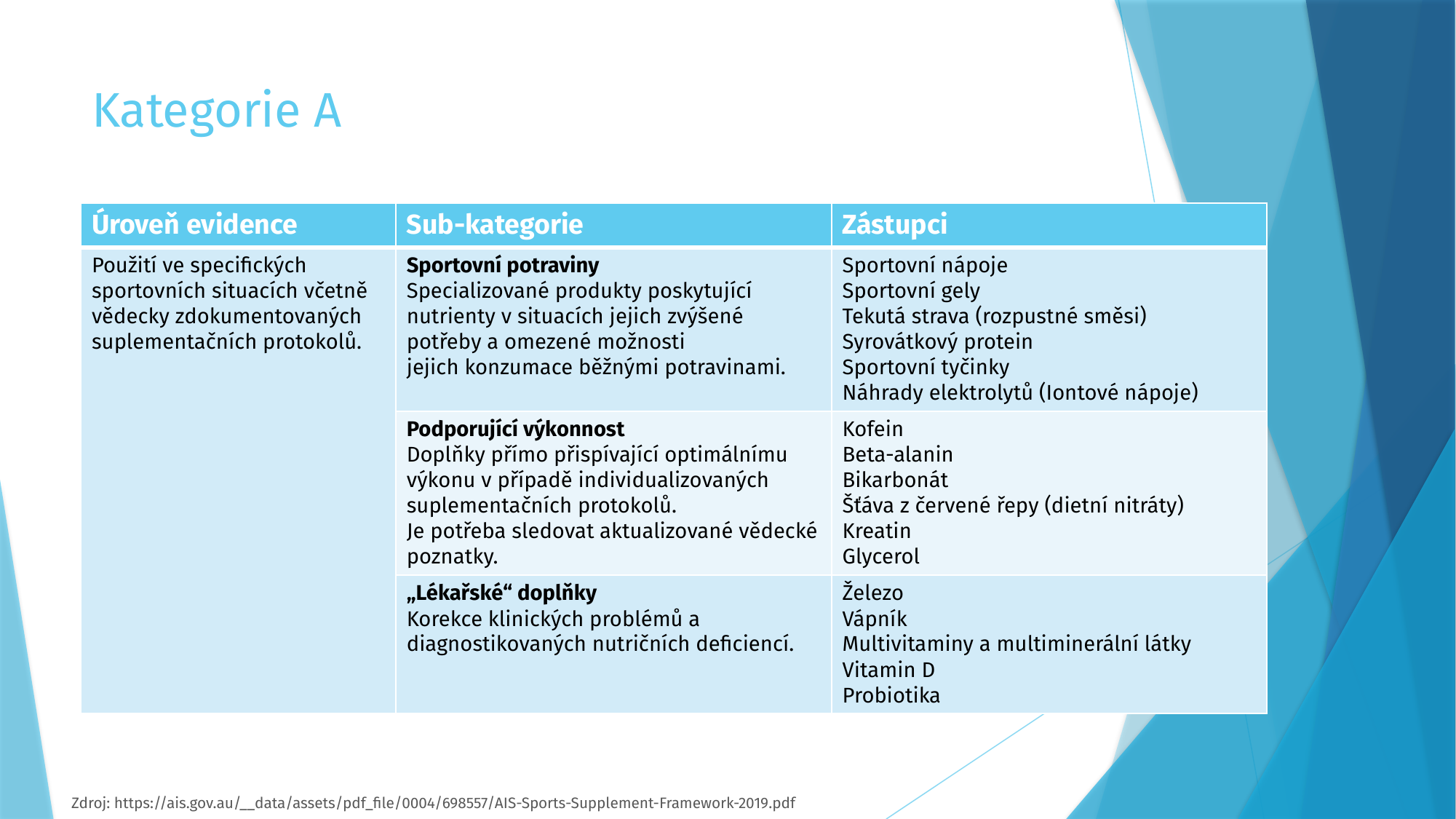

# Kategorie A
| Úroveň evidence | Sub-kategorie | Zástupci |
| --- | --- | --- |
| Použití ve specifických sportovních situacích včetně vědecky zdokumentovaných suplementačních protokolů. | Sportovní potraviny Specializované produkty poskytující nutrienty v situacích jejich zvýšené potřeby a omezené možnosti jejich konzumace běžnými potravinami. | Sportovní nápoje Sportovní gely Tekutá strava (rozpustné směsi) Syrovátkový protein Sportovní tyčinky Náhrady elektrolytů (Iontové nápoje) |
|  | Podporující výkonnost Doplňky přímo přispívající optimálnímu výkonu v případě individualizovaných suplementačních protokolů. Je potřeba sledovat aktualizované vědecké poznatky. | Kofein Beta-alanin Bikarbonát Šťáva z červené řepy (dietní nitráty) Kreatin Glycerol |
|  | „Lékařské“ doplňky Korekce klinických problémů a diagnostikovaných nutričních deficiencí. | Železo Vápník Multivitaminy a multiminerální látky Vitamin D Probiotika |
Zdroj: https://ais.gov.au/__data/assets/pdf_file/0004/698557/AIS-Sports-Supplement-Framework-2019.pdf